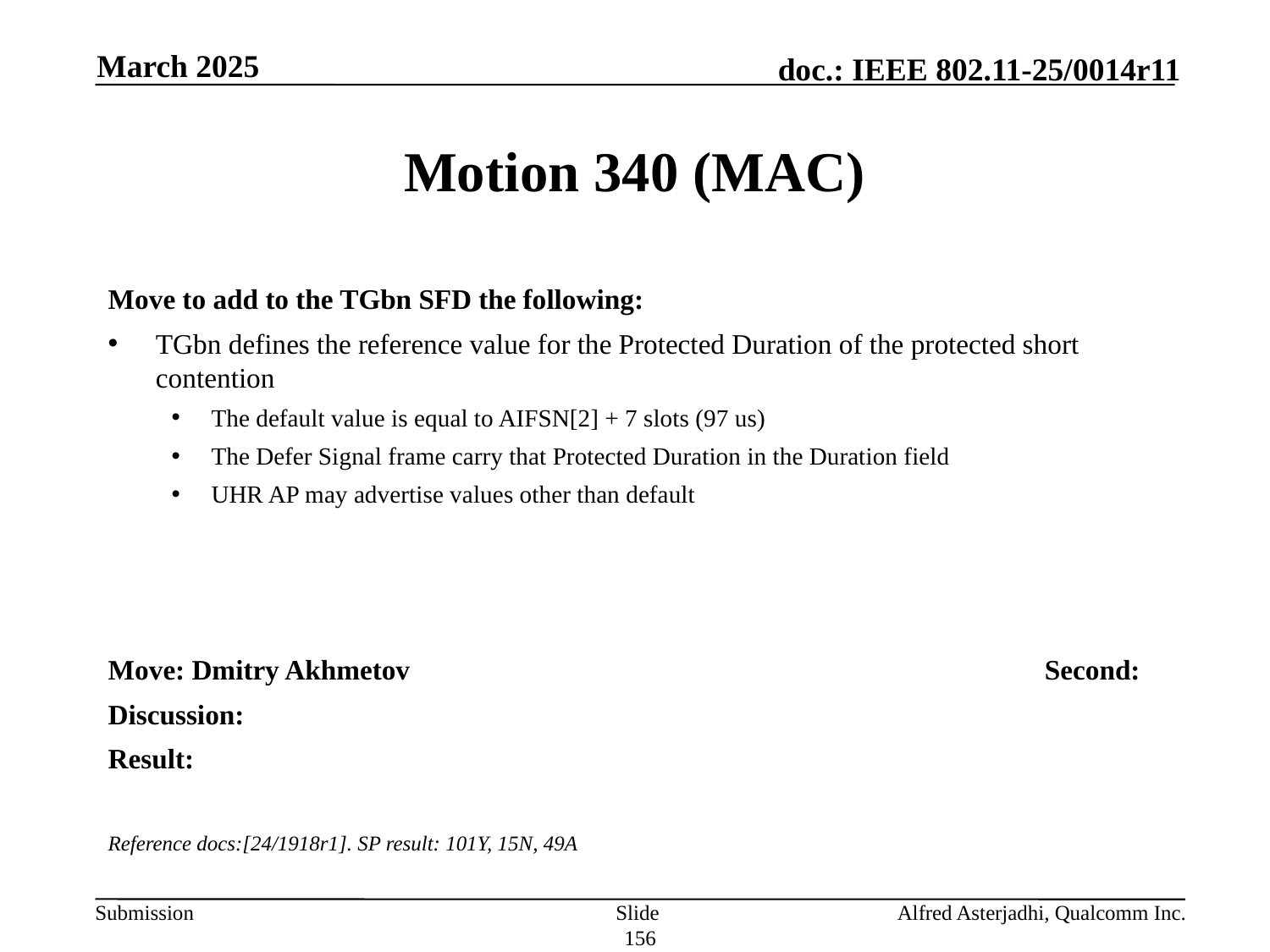

March 2025
# Motion 340 (MAC)
Move to add to the TGbn SFD the following:
TGbn defines the reference value for the Protected Duration of the protected short contention
The default value is equal to AIFSN[2] + 7 slots (97 us)
The Defer Signal frame carry that Protected Duration in the Duration field
UHR AP may advertise values other than default

Move: Dmitry Akhmetov					Second:
Discussion:
Result:

Reference docs:[24/1918r1]. SP result: 101Y, 15N, 49A

Slide 156
Alfred Asterjadhi, Qualcomm Inc.